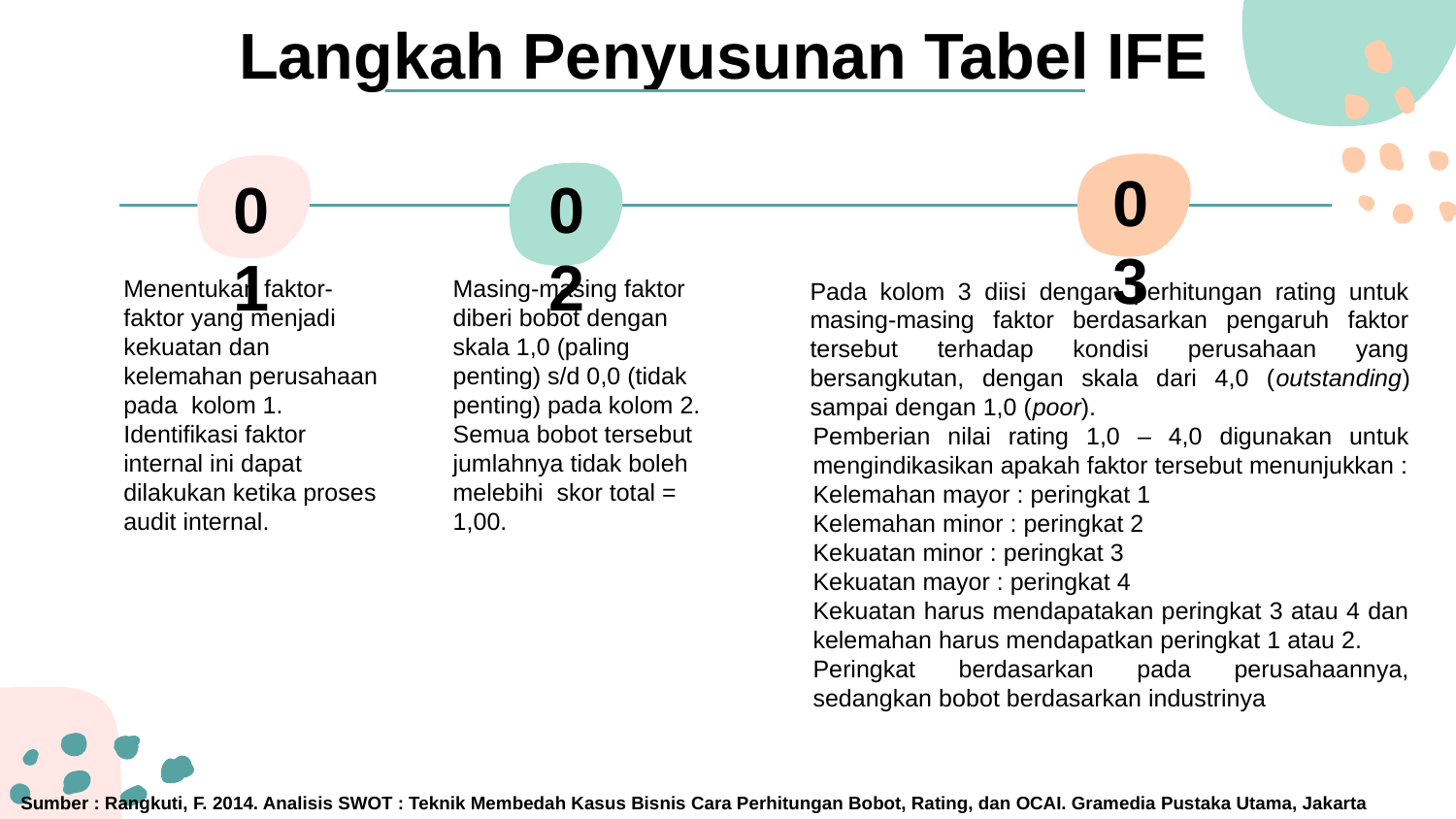

# Langkah Penyusunan Tabel IFE
03
01

02

Menentukan faktor-faktor yang menjadi kekuatan dan kelemahan perusahaan pada  kolom 1. Identifikasi faktor internal ini dapat dilakukan ketika proses audit internal.
Masing-masing faktor diberi bobot dengan skala 1,0 (paling penting) s/d 0,0 (tidak penting) pada kolom 2. Semua bobot tersebut jumlahnya tidak boleh melebihi  skor total = 1,00.
Pada kolom 3 diisi dengan perhitungan rating untuk masing-masing faktor berdasarkan pengaruh faktor tersebut terhadap kondisi perusahaan yang bersangkutan, dengan skala dari 4,0 (outstanding) sampai dengan 1,0 (poor).
Pemberian nilai rating 1,0 – 4,0 digunakan untuk mengindikasikan apakah faktor tersebut menunjukkan :
Kelemahan mayor : peringkat 1
Kelemahan minor : peringkat 2
Kekuatan minor : peringkat 3
Kekuatan mayor : peringkat 4
Kekuatan harus mendapatakan peringkat 3 atau 4 dan kelemahan harus mendapatkan peringkat 1 atau 2.
Peringkat berdasarkan pada perusahaannya, sedangkan bobot berdasarkan industrinya
Sumber : Rangkuti, F. 2014. Analisis SWOT : Teknik Membedah Kasus Bisnis Cara Perhitungan Bobot, Rating, dan OCAI. Gramedia Pustaka Utama, Jakarta